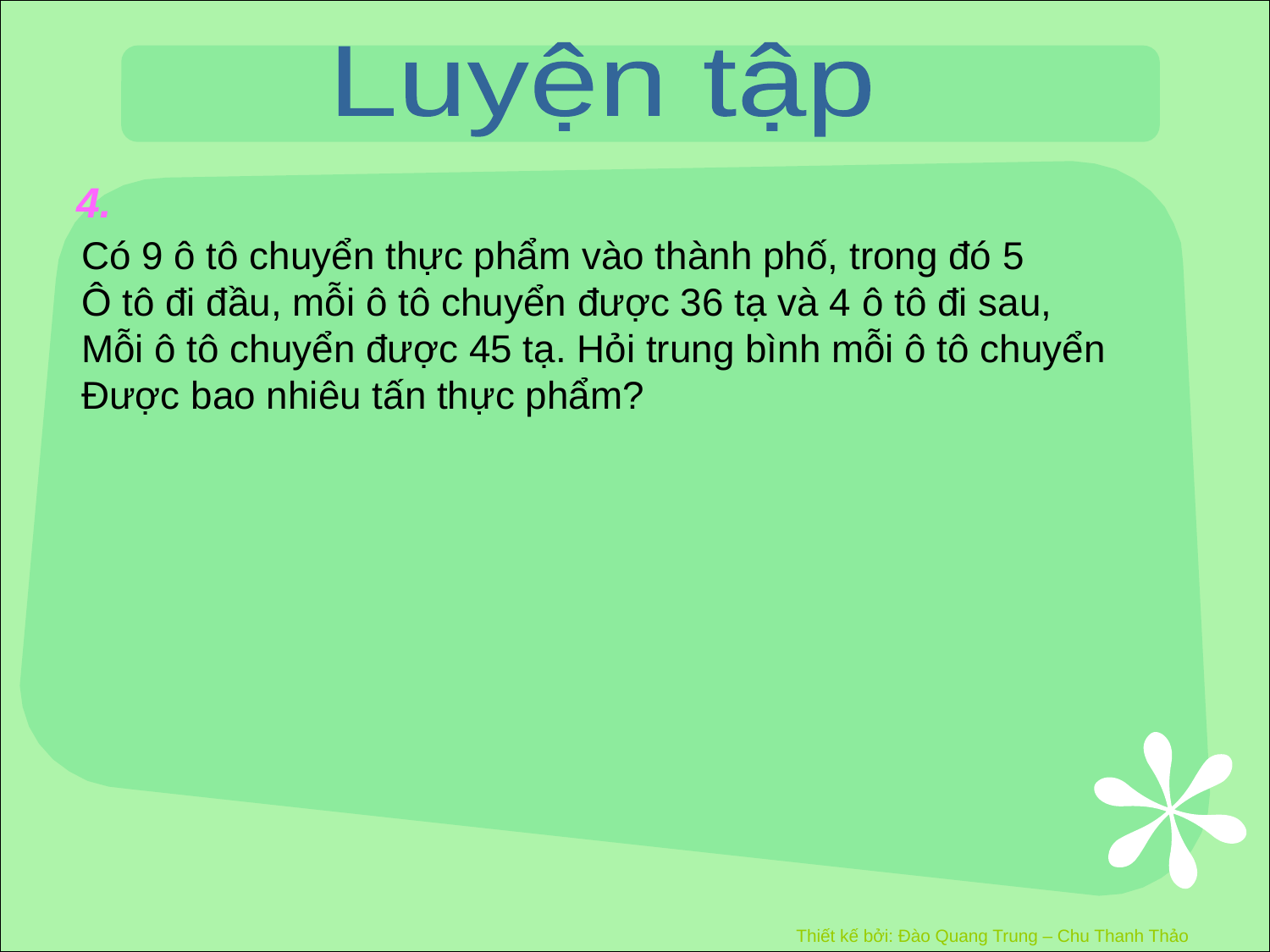

Luyện tập
4.
Có 9 ô tô chuyển thực phẩm vào thành phố, trong đó 5
Ô tô đi đầu, mỗi ô tô chuyển được 36 tạ và 4 ô tô đi sau,
Mỗi ô tô chuyển được 45 tạ. Hỏi trung bình mỗi ô tô chuyển
Được bao nhiêu tấn thực phẩm?